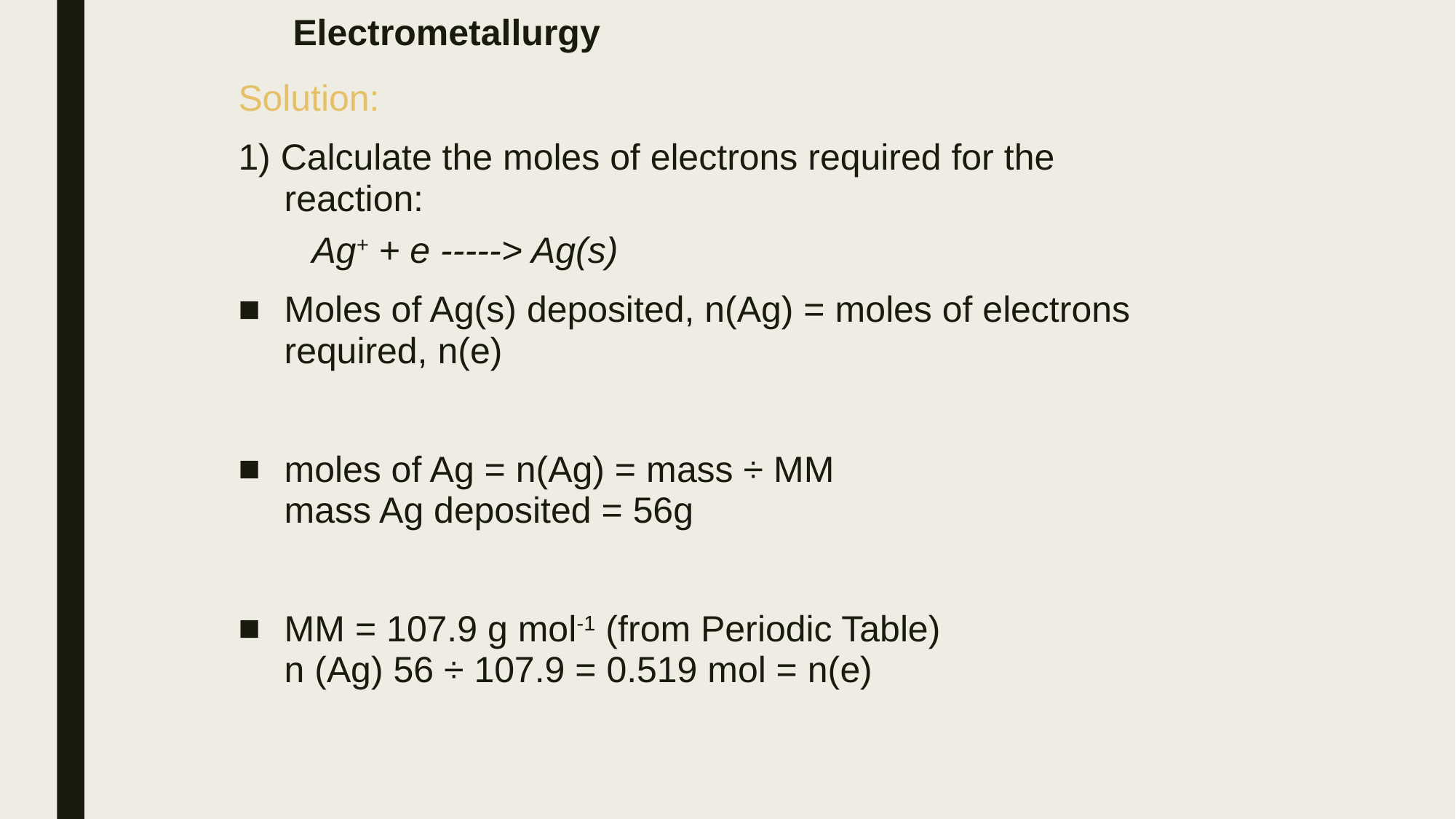

# Electrometallurgy
Solution:
1) Calculate the moles of electrons required for the reaction:
 Ag+ + e -----> Ag(s)
Moles of Ag(s) deposited, n(Ag) = moles of electrons required, n(e)

moles of Ag = n(Ag) = mass ÷ MM
mass Ag deposited = 56g

MM = 107.9 g mol-1 (from Periodic Table)
n (Ag) 56 ÷ 107.9 = 0.519 mol = n(e)